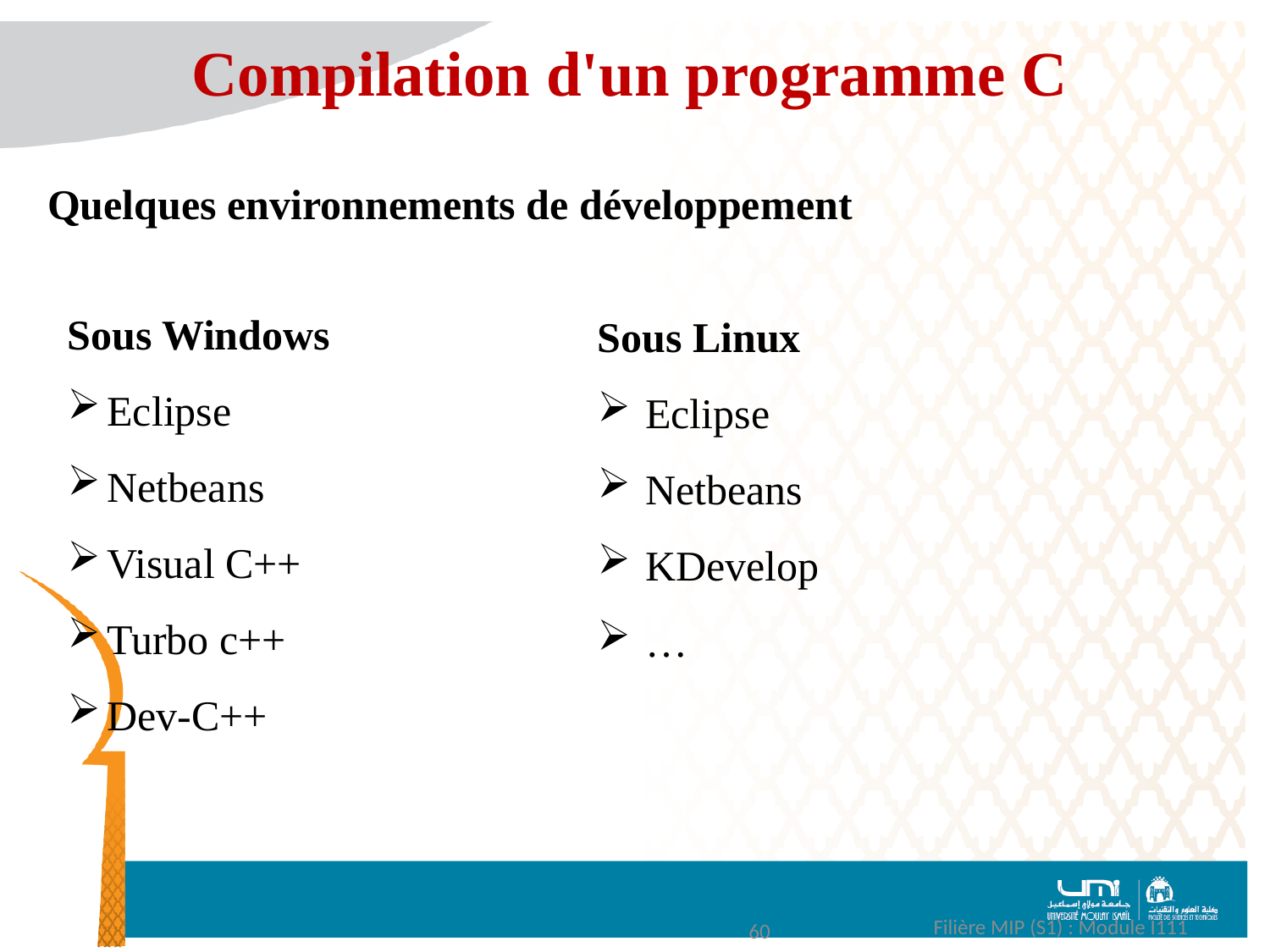

Compilation d'un programme C
Quelques environnements de développement
Sous Windows
Eclipse
Netbeans
Visual C++
Turbo c++
Dev-C++
Sous Linux
Eclipse
Netbeans
KDevelop
…
Filière MIP (S1) : Module I111
60